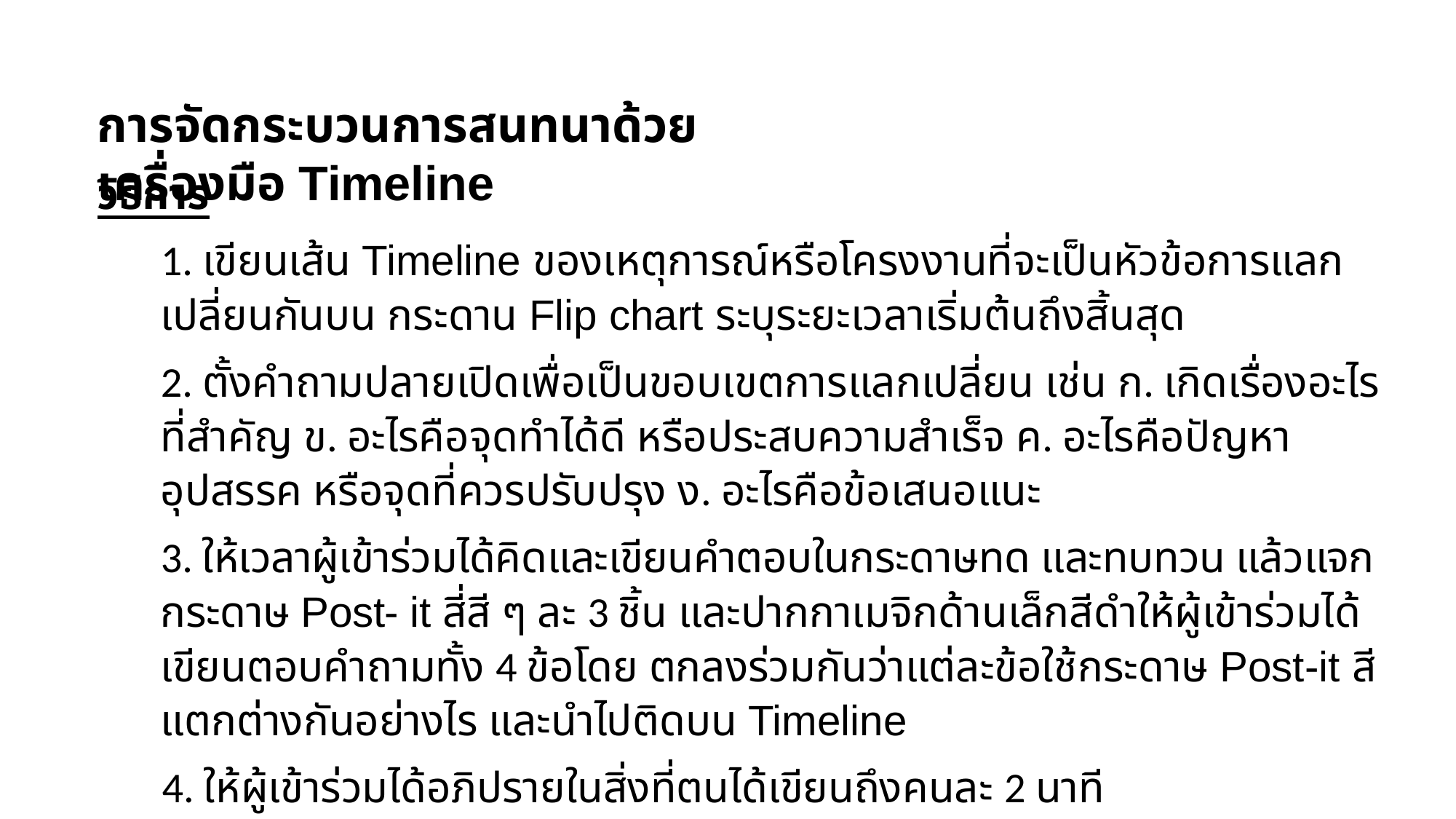

การจัดกระบวนการสนทนาด้วยเครื่องมือ Timeline
วิธีการ
	1. เขียนเส้น Timeline ของเหตุการณ์หรือโครงงานที่จะเป็นหัวข้อการแลกเปลี่ยนกันบน กระดาน Flip chart ระบุระยะเวลาเริ่มต้นถึงสิ้นสุด
	2. ตั้งคำถามปลายเปิดเพื่อเป็นขอบเขตการแลกเปลี่ยน เช่น ก. เกิดเรื่องอะไรที่สำคัญ ข. อะไรคือจุดทำได้ดี หรือประสบความสำเร็จ ค. อะไรคือปัญหา อุปสรรค หรือจุดที่ควรปรับปรุง ง. อะไรคือข้อเสนอแนะ
	3. ให้เวลาผู้เข้าร่วมได้คิดและเขียนคำตอบในกระดาษทด และทบทวน แล้วแจกกระดาษ Post- it สี่สี ๆ ละ 3 ชิ้น และปากกาเมจิกด้านเล็กสีดำให้ผู้เข้าร่วมได้เขียนตอบคำถามทั้ง 4 ข้อโดย ตกลงร่วมกันว่าแต่ละข้อใช้กระดาษ Post-it สีแตกต่างกันอย่างไร และนำไปติดบน Timeline
	4. ให้ผู้เข้าร่วมได้อภิปรายในสิ่งที่ตนได้เขียนถึงคนละ 2 นาที
	5. สรุปความเห็นของกลุ่มและนำเสนอให้กลุ่มใหญ่รับฟังเพื่ออภิปรายร่วมกัน